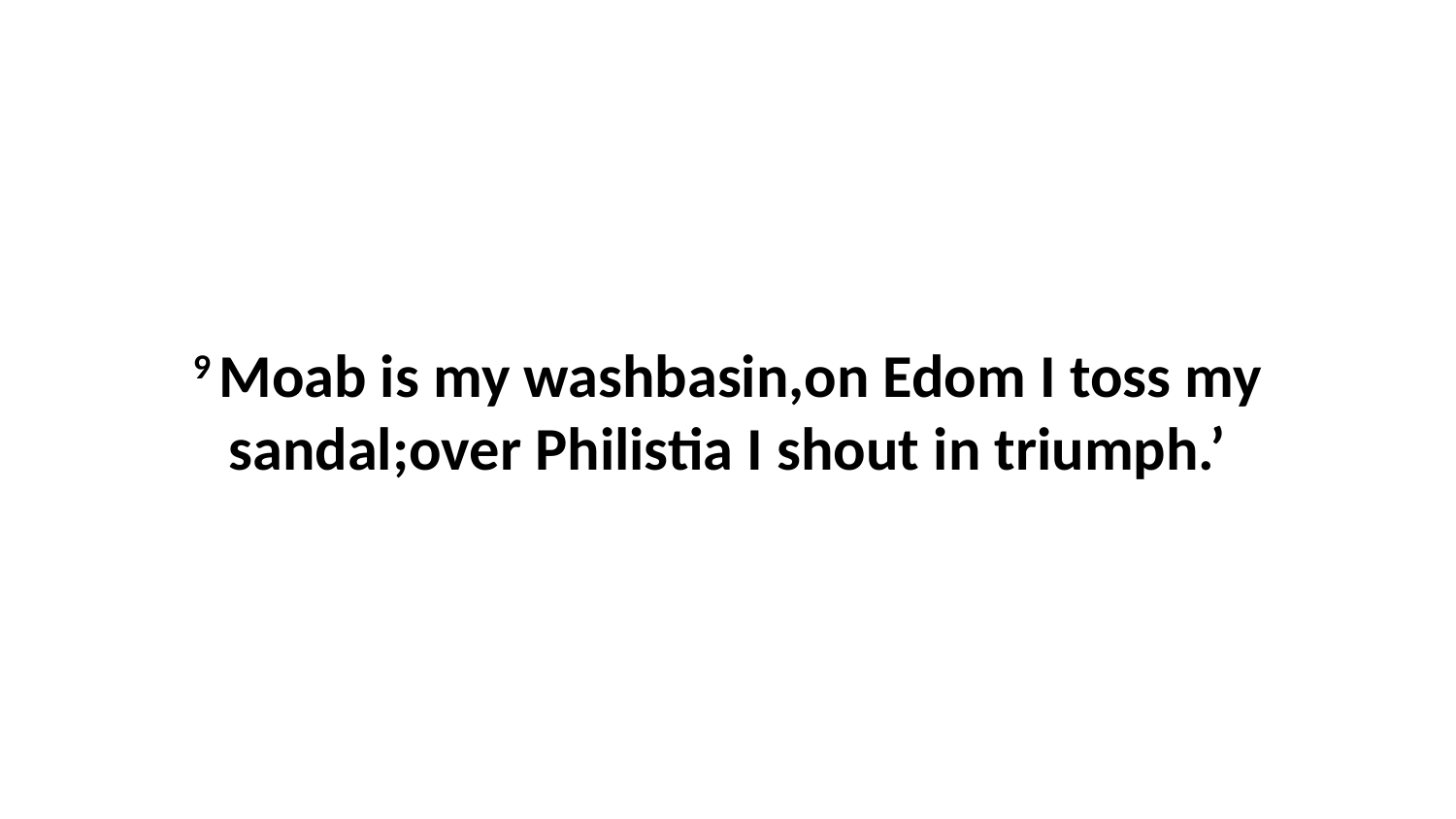

9 Moab is my washbasin,on Edom I toss my sandal;over Philistia I shout in triumph.’